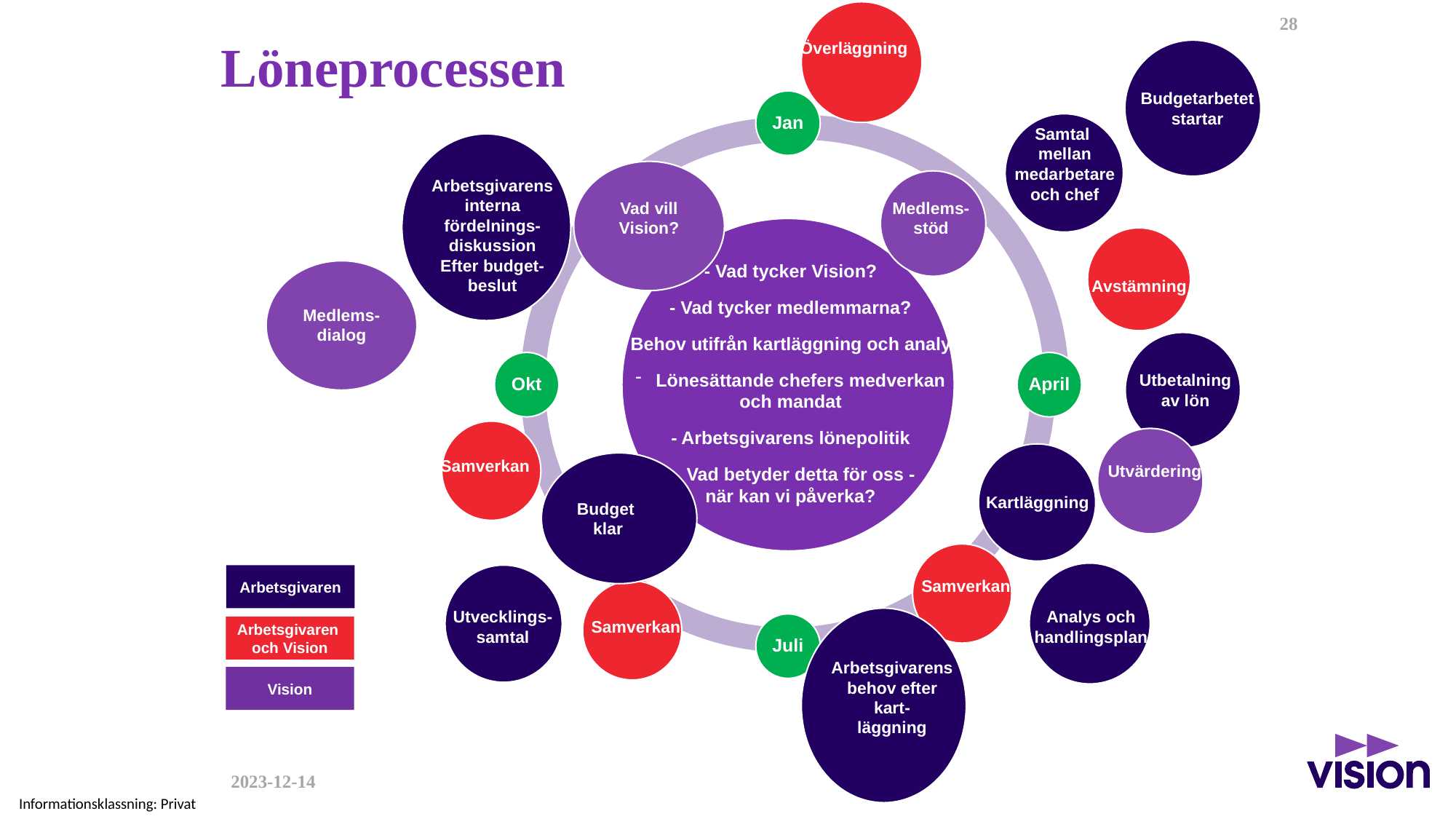

Arbetsgivaren
och Vision
Arbetsgivaren
Vision
28

# Löneprocessen
Överläggning

Jan
April
Juli
Okt

Budgetarbetet
startar

Samtal
mellan medarbetare
och chef

Arbetsgivarens interna fördelnings-diskussion
Efter budget-
beslut

Vad vill
Vision?
Medlems-
stöd

- Vad tycker Vision?

- Vad tycker medlemmarna?

- Behov utifrån kartläggning och analys

Lönesättande chefers medverkan
och mandat

- Arbetsgivarens lönepolitik

Vad betyder detta för oss -
när kan vi påverka?

Avstämning
Medlems-
dialog

Utbetalning av lön

Samverkan

Utvärdering
Utvärdering
Kartläggning
Budget
klar

Arbetsgivaren
Samverkan

Analys och handlingsplan
Utvecklings-samtal

Samverkan
Arbetsgivaren
och Vision
Arbetsgivarens behov efter kart-
läggning
Vision
2023-12-14